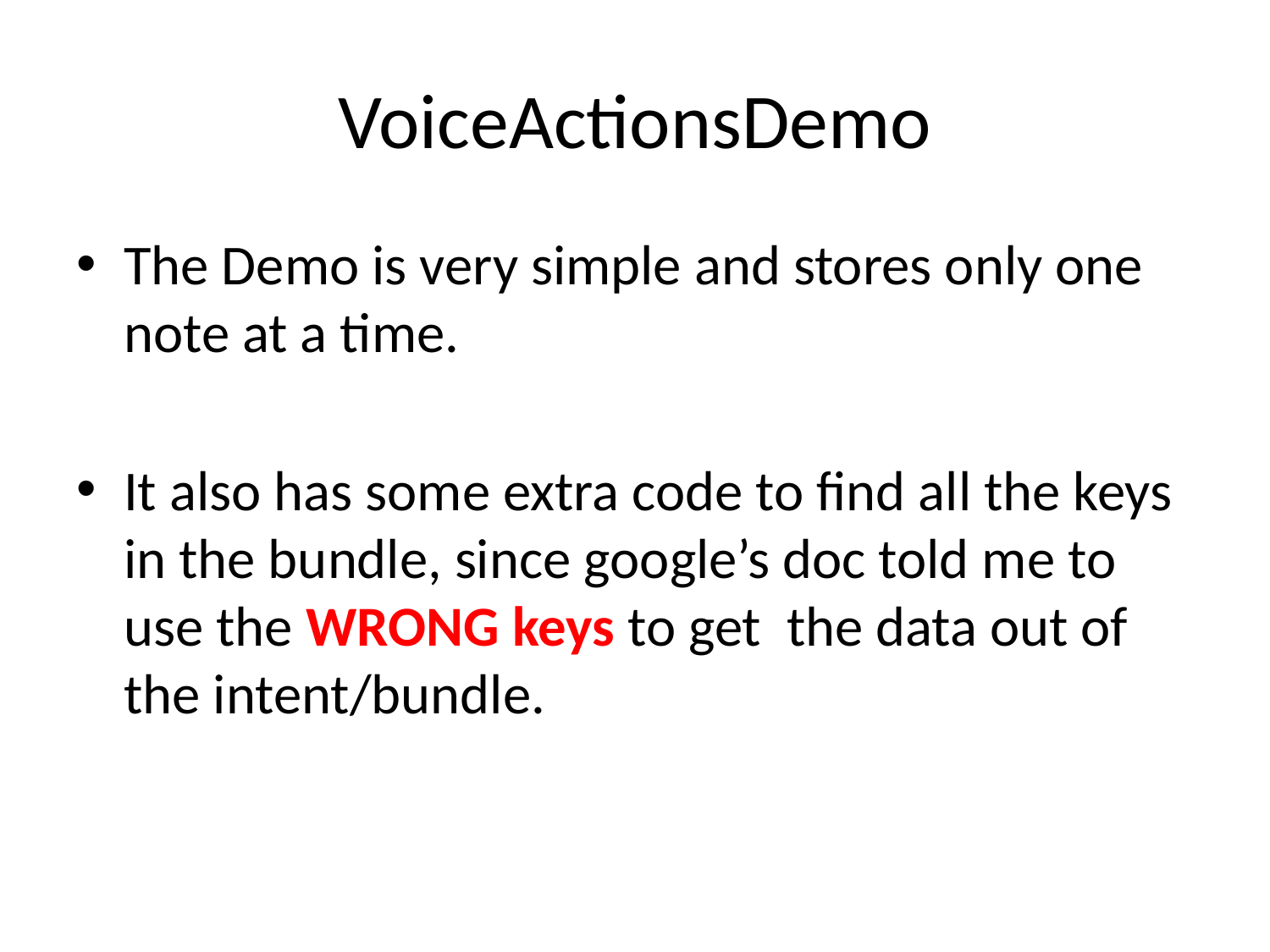

# VoiceActionsDemo
The Demo is very simple and stores only one note at a time.

It also has some extra code to find all the keys in the bundle, since google’s doc told me to use the WRONG keys to get  the data out of the intent/bundle.